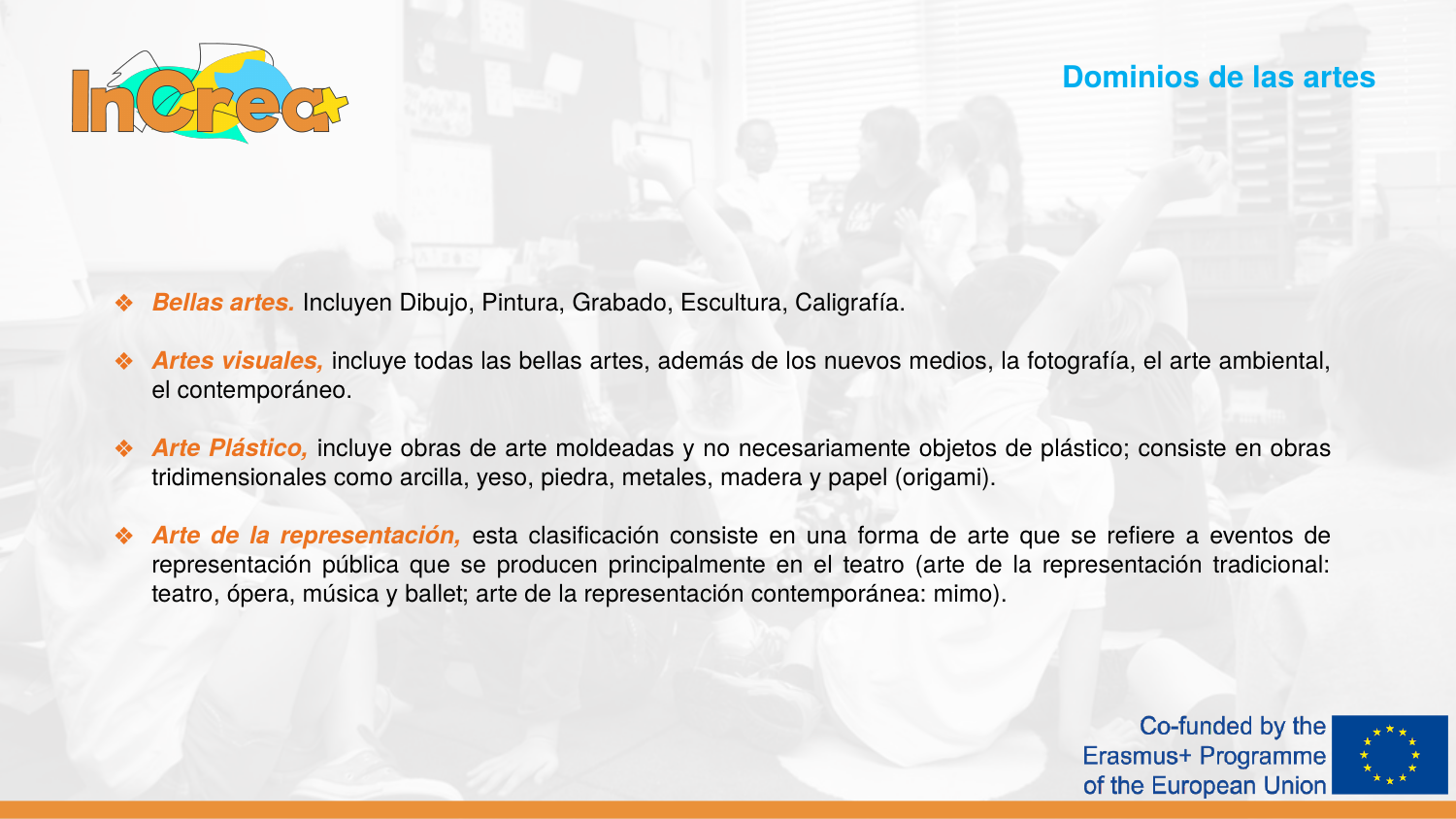

Dominios de las artes

Bellas artes. Incluyen Dibujo, Pintura, Grabado, Escultura, Caligrafía.

Artes visuales, incluye todas las bellas artes, además de los nuevos medios, la fotografía, el arte ambiental, el contemporáneo.

Arte Plástico, incluye obras de arte moldeadas y no necesariamente objetos de plástico; consiste en obras tridimensionales como arcilla, yeso, piedra, metales, madera y papel (origami).

Arte de la representación, esta clasificación consiste en una forma de arte que se refiere a eventos de representación pública que se producen principalmente en el teatro (arte de la representación tradicional: teatro, ópera, música y ballet; arte de la representación contemporánea: mimo).